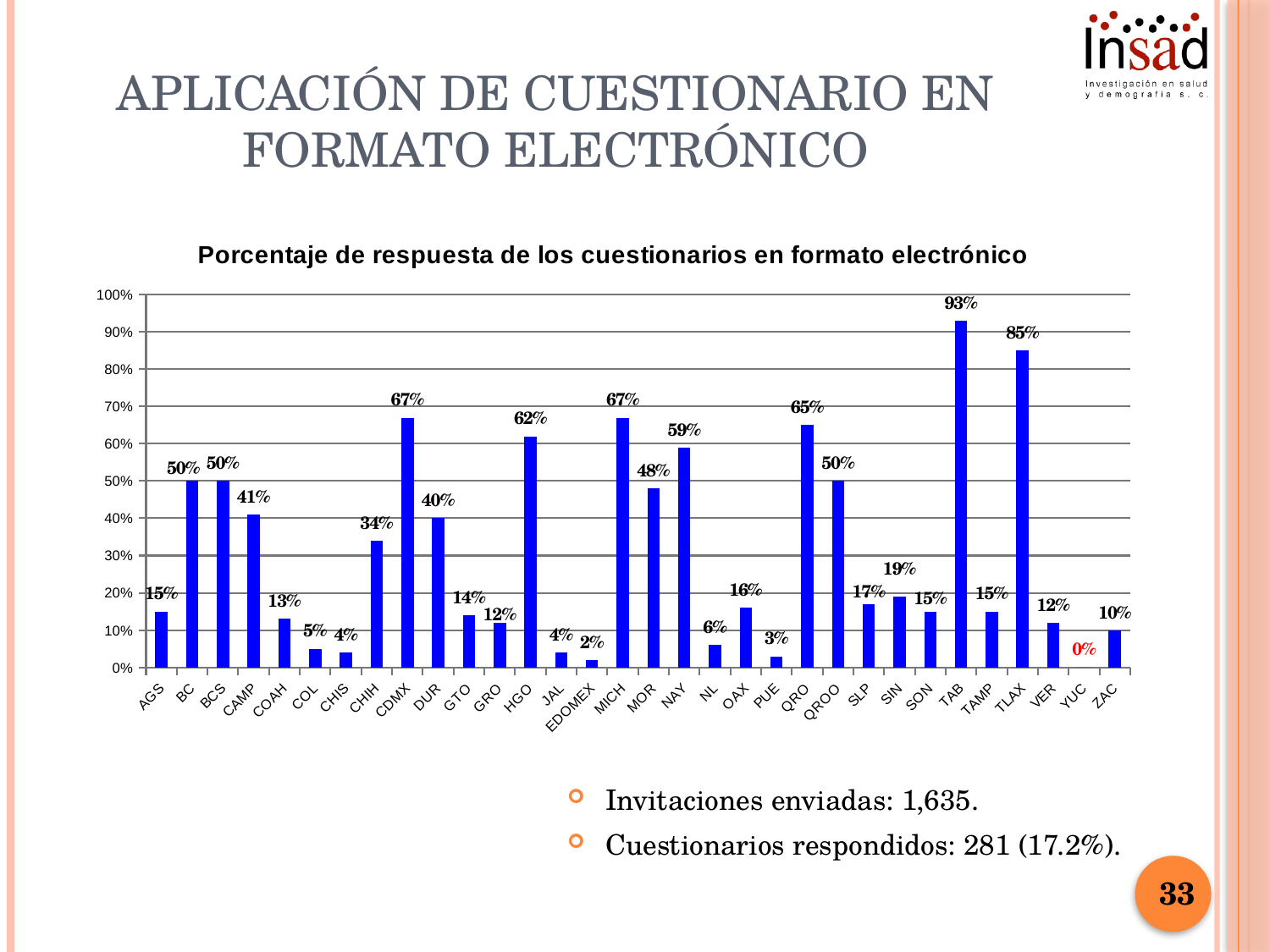

# Aplicación de cuestionario en formato electrónico

### Chart: Porcentaje de respuesta de los cuestionarios en formato electrónico

| Category | % de respuesta |
|---|---|
| AGS | 0.15 |
| BC | 0.5 |
| BCS | 0.5 |
| CAMP | 0.41 |
| COAH | 0.13 |
| COL | 0.05 |
| CHIS | 0.04 |
| CHIH | 0.34 |
| CDMX | 0.67 |
| DUR | 0.4 |
| GTO | 0.14 |
| GRO | 0.12 |
| HGO | 0.62 |
| JAL | 0.04 |
| EDOMEX | 0.02 |
| MICH | 0.67 |
| MOR | 0.48 |
| NAY | 0.59 |
| NL | 0.06 |
| OAX | 0.16 |
| PUE | 0.03 |
| QRO | 0.65 |
| QROO | 0.5 |
| SLP | 0.17 |
| SIN | 0.19 |
| SON | 0.15 |
| TAB | 0.93 |
| TAMP | 0.15 |
| TLAX | 0.85 |
| VER | 0.12 |
| YUC | 0.0 |
| ZAC | 0.1 |
Invitaciones enviadas: 1,635.
Cuestionarios respondidos: 281 (17.2%).
33